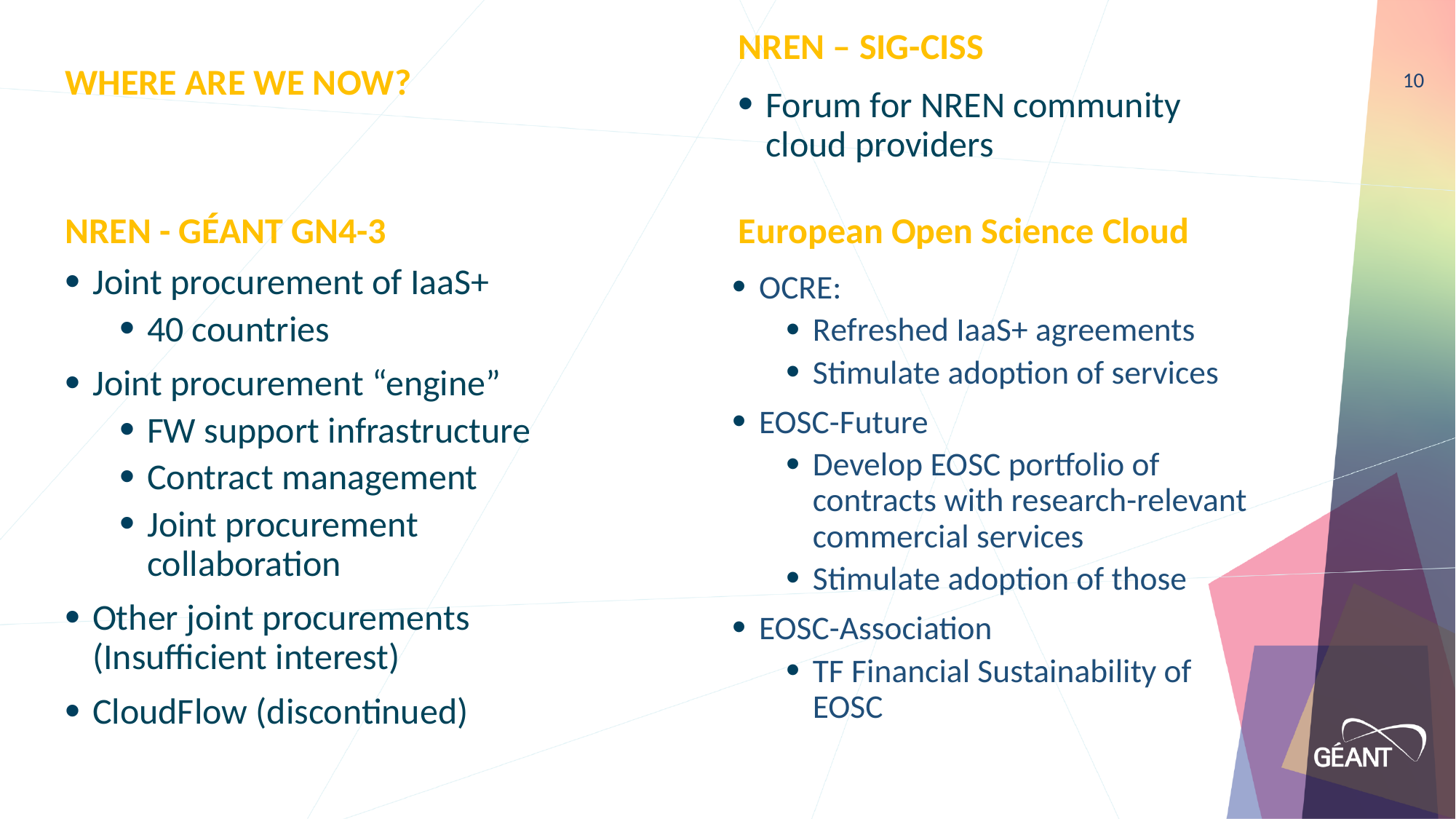

NREN – SIG-CISS
# Where are we now?
10
Forum for NREN community cloud providers
NREN - GÉANT GN4-3
European Open Science Cloud

OCRE:
Refreshed IaaS+ agreements
Stimulate adoption of services
EOSC-Future
Develop EOSC portfolio of contracts with research-relevant commercial services
Stimulate adoption of those
EOSC-Association
TF Financial Sustainability of EOSC
Joint procurement of IaaS+
40 countries
Joint procurement “engine”
FW support infrastructure
Contract management
Joint procurement collaboration
Other joint procurements (Insufficient interest)
CloudFlow (discontinued)